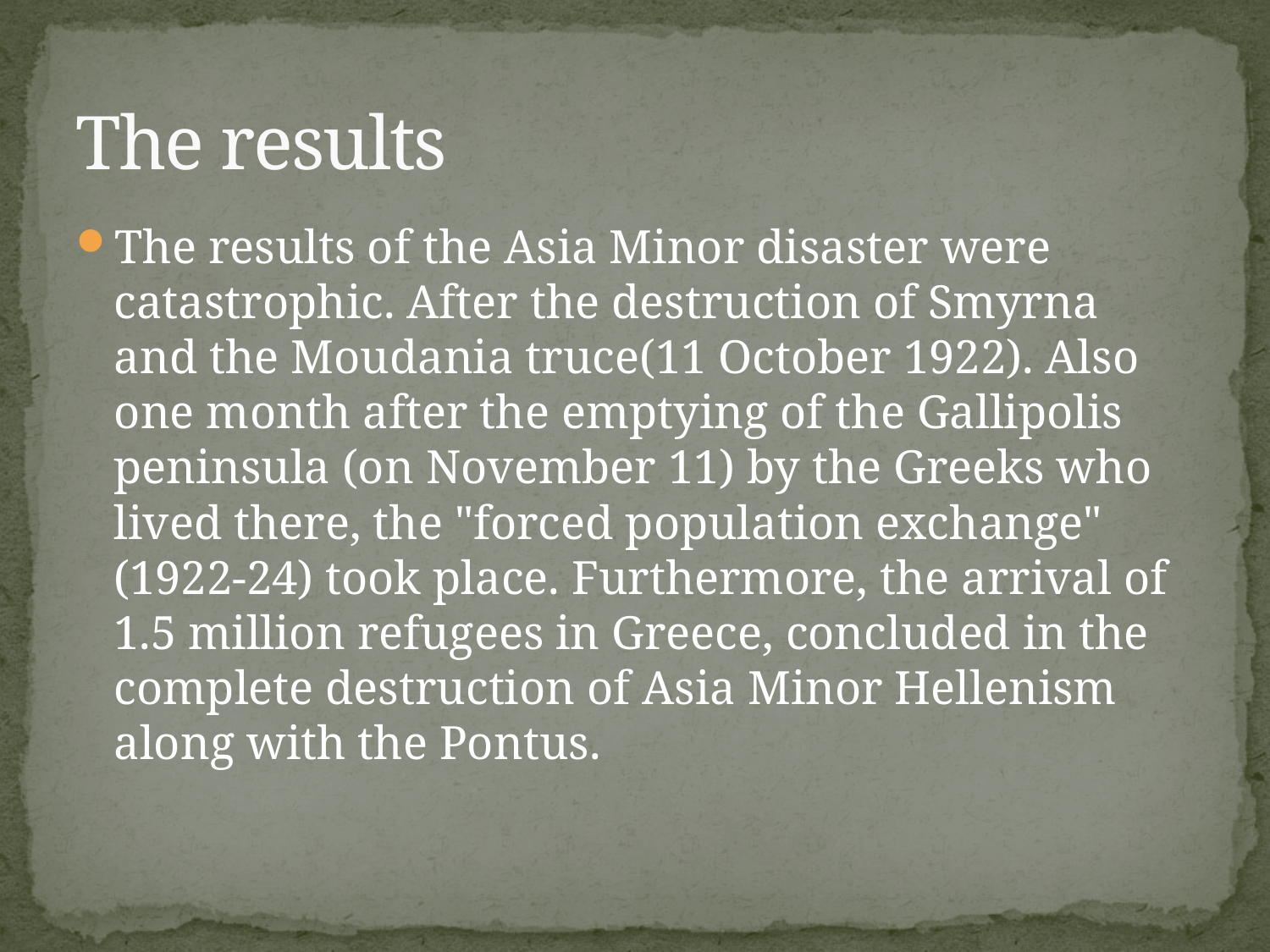

# The results
The results of the Asia Minor disaster were catastrophic. After the destruction of Smyrna and the Moudania truce(11 October 1922). Also one month after the emptying of the Gallipolis peninsula (on November 11) by the Greeks who lived there, the "forced population exchange" (1922-24) took place. Furthermore, the arrival of 1.5 million refugees in Greece, concluded in the complete destruction of Asia Minor Hellenism along with the Pontus.